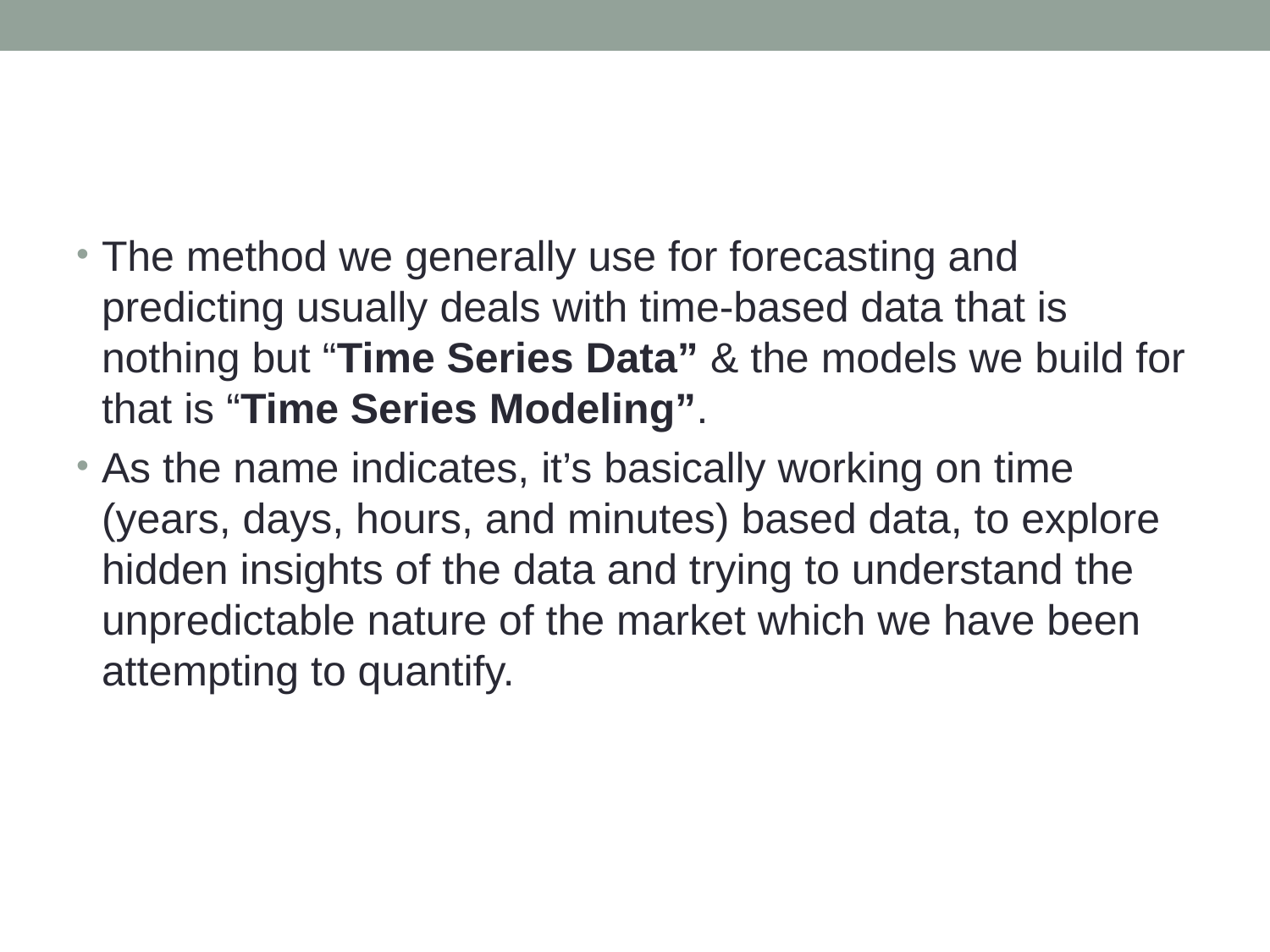

#
The method we generally use for forecasting and predicting usually deals with time-based data that is nothing but “Time Series Data” & the models we build for that is “Time Series Modeling”.
As the name indicates, it’s basically working on time (years, days, hours, and minutes) based data, to explore hidden insights of the data and trying to understand the unpredictable nature of the market which we have been attempting to quantify.